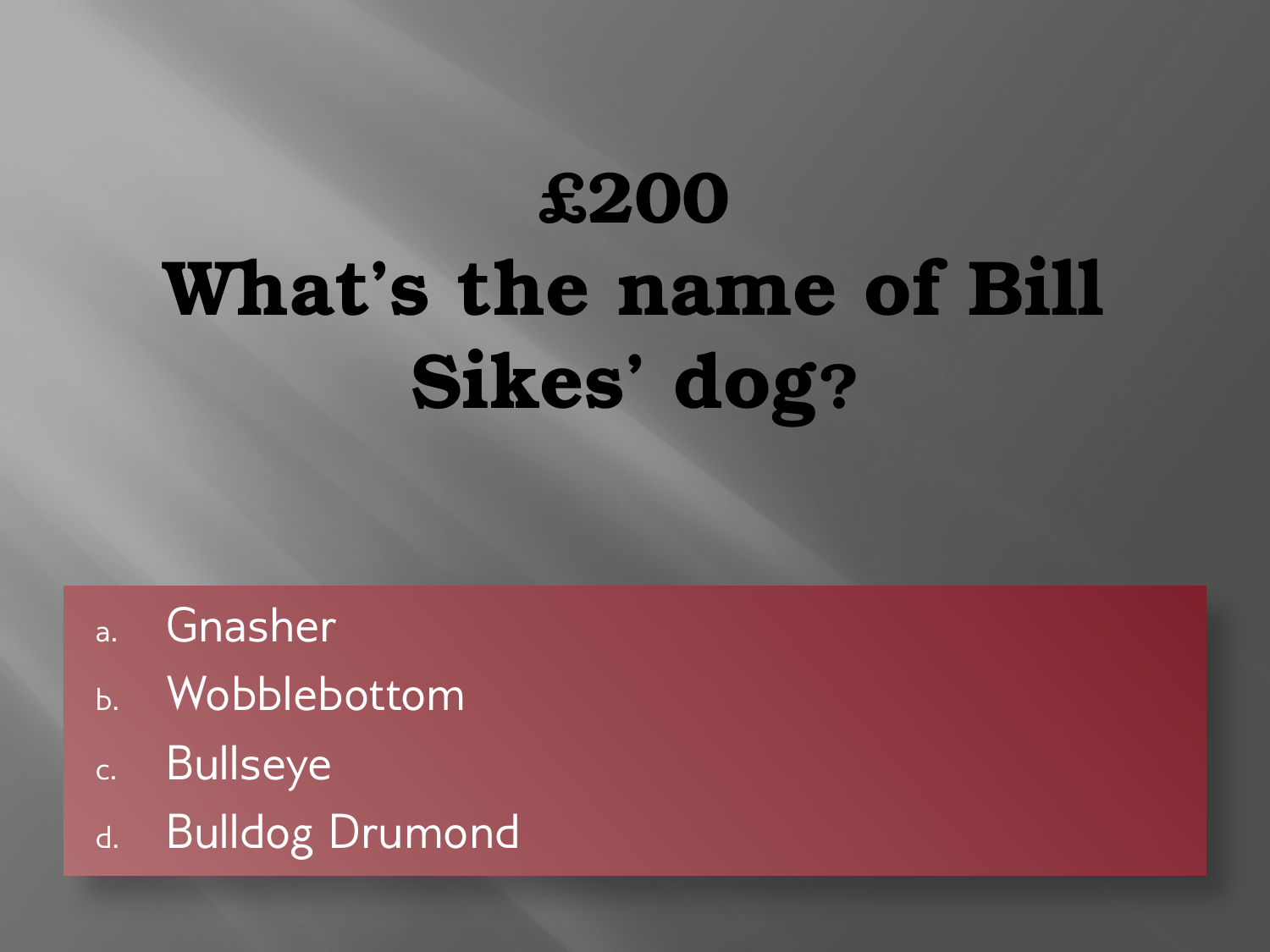

# £200 What’s the name of Bill Sikes’ dog?
Gnasher
Wobblebottom
Bullseye
Bulldog Drumond
Bullseye